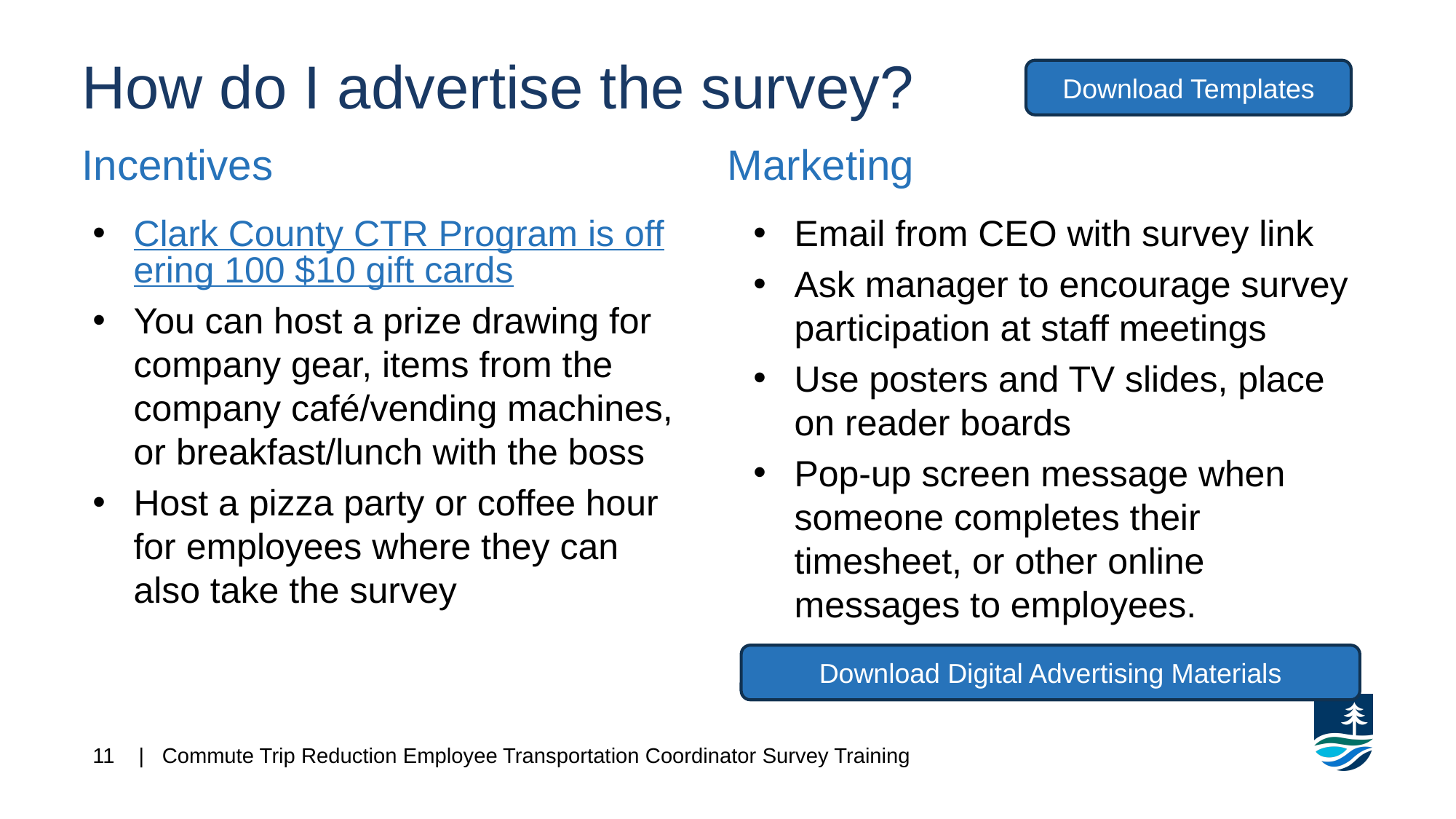

How do I advertise the survey?
Download Templates
Incentives
Marketing
Clark County CTR Program is offering 100 $10 gift cards
You can host a prize drawing for company gear, items from the company café/vending machines, or breakfast/lunch with the boss
Host a pizza party or coffee hour for employees where they can also take the survey
Email from CEO with survey link
Ask manager to encourage survey participation at staff meetings
Use posters and TV slides, place on reader boards
Pop-up screen message when someone completes their timesheet, or other online messages to employees.
Download Digital Advertising Materials
11    |   Commute Trip Reduction Employee Transportation Coordinator Survey Training